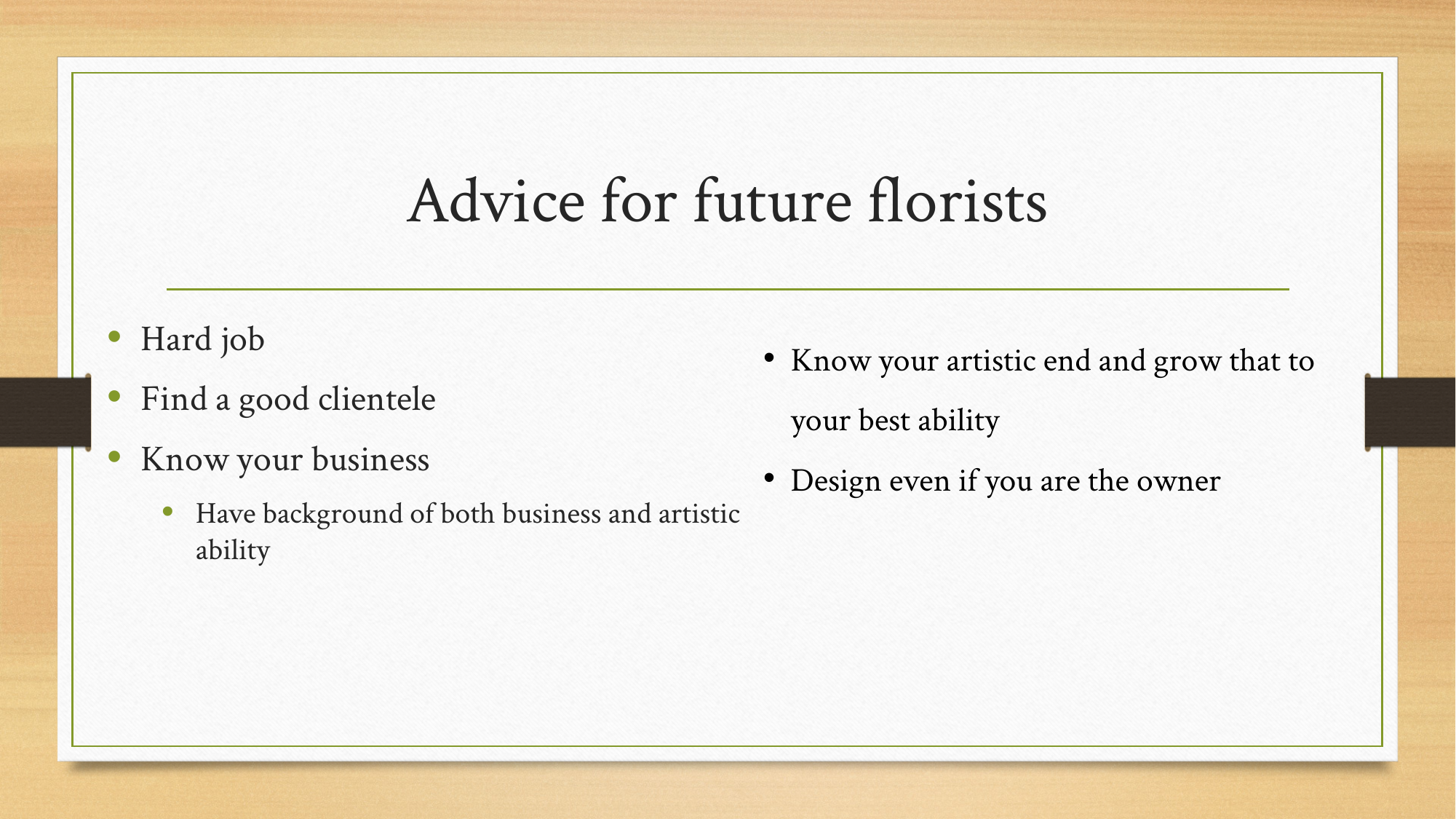

# Advice for future florists
Hard job
Find a good clientele
Know your business
Have background of both business and artistic ability

Know your artistic end and grow that to your best ability
Design even if you are the owner